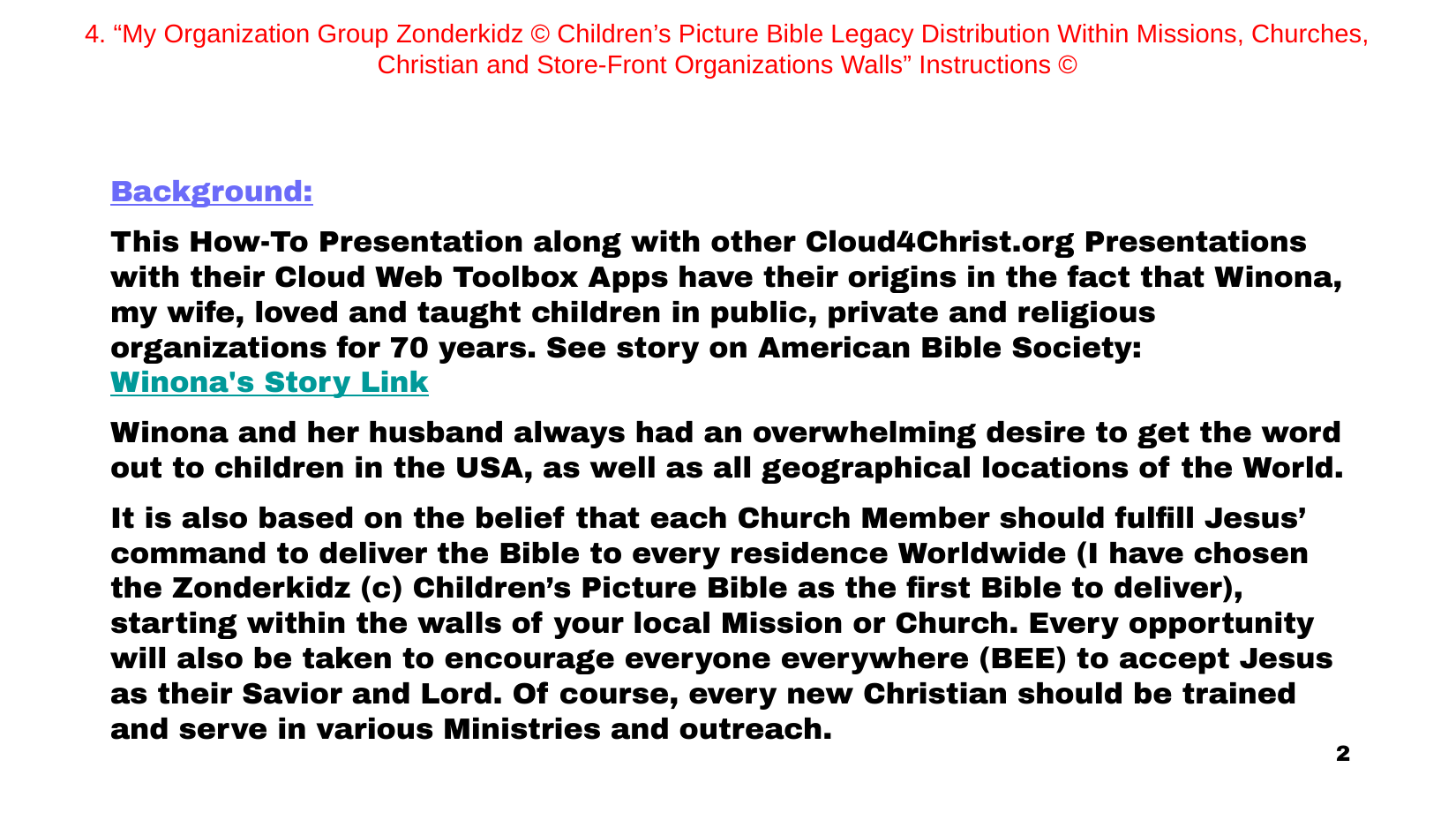

4. “My Organization Group Zonderkidz © Children’s Picture Bible Legacy Distribution Within Missions, Churches, Christian and Store-Front Organizations Walls” Instructions ©
Background:
This How-To Presentation along with other Cloud4Christ.org Presentations with their Cloud Web Toolbox Apps have their origins in the fact that Winona, my wife, loved and taught children in public, private and religious organizations for 70 years. See story on American Bible Society: Winona's Story Link
Winona and her husband always had an overwhelming desire to get the word out to children in the USA, as well as all geographical locations of the World.
It is also based on the belief that each Church Member should fulfill Jesus’ command to deliver the Bible to every residence Worldwide (I have chosen the Zonderkidz (c) Children’s Picture Bible as the first Bible to deliver), starting within the walls of your local Mission or Church. Every opportunity will also be taken to encourage everyone everywhere (BEE) to accept Jesus as their Savior and Lord. Of course, every new Christian should be trained and serve in various Ministries and outreach.
2